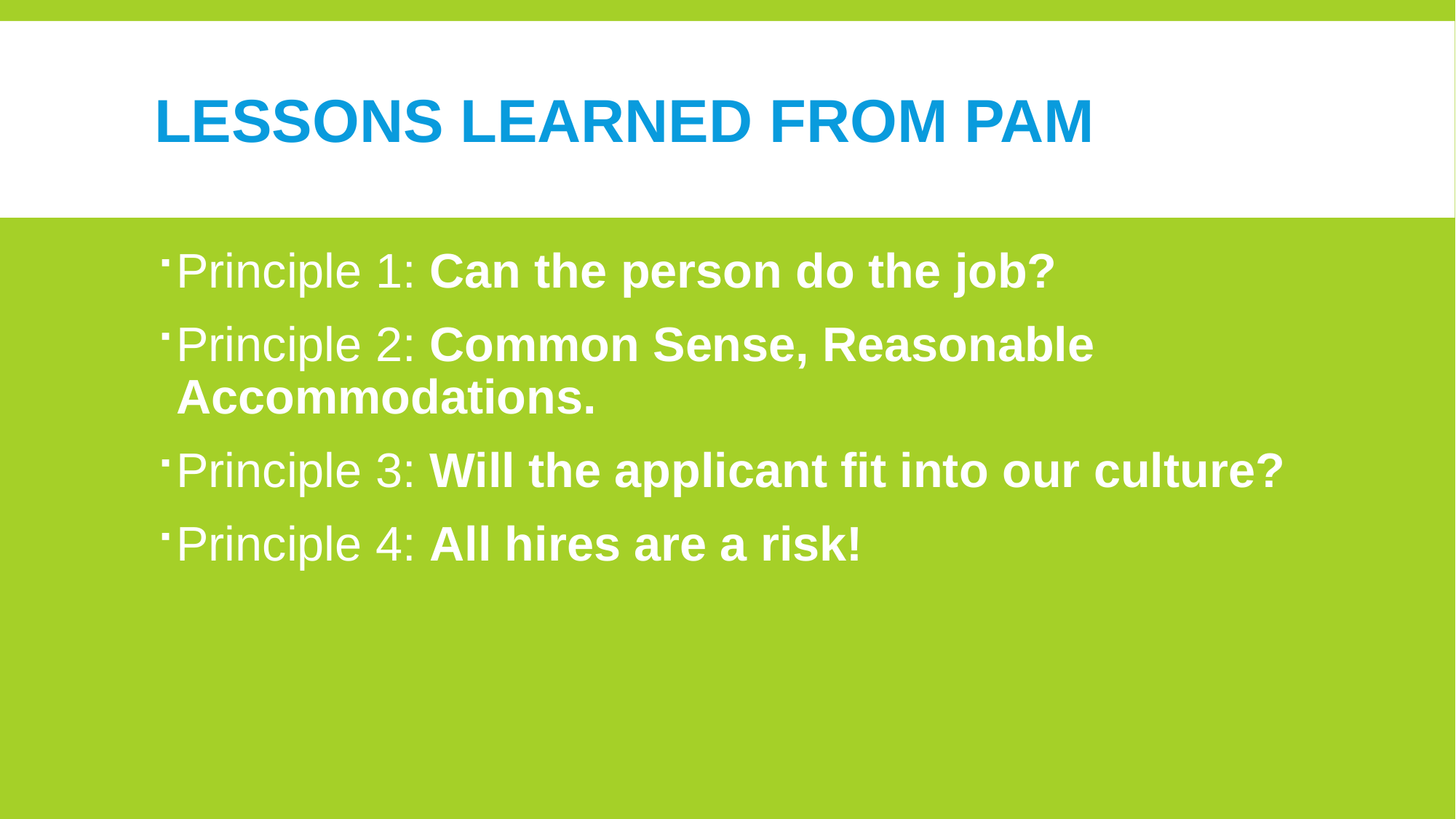

# Lessons learned from pam
Principle 1: Can the person do the job?
Principle 2: Common Sense, Reasonable Accommodations.
Principle 3: Will the applicant fit into our culture?
Principle 4: All hires are a risk!